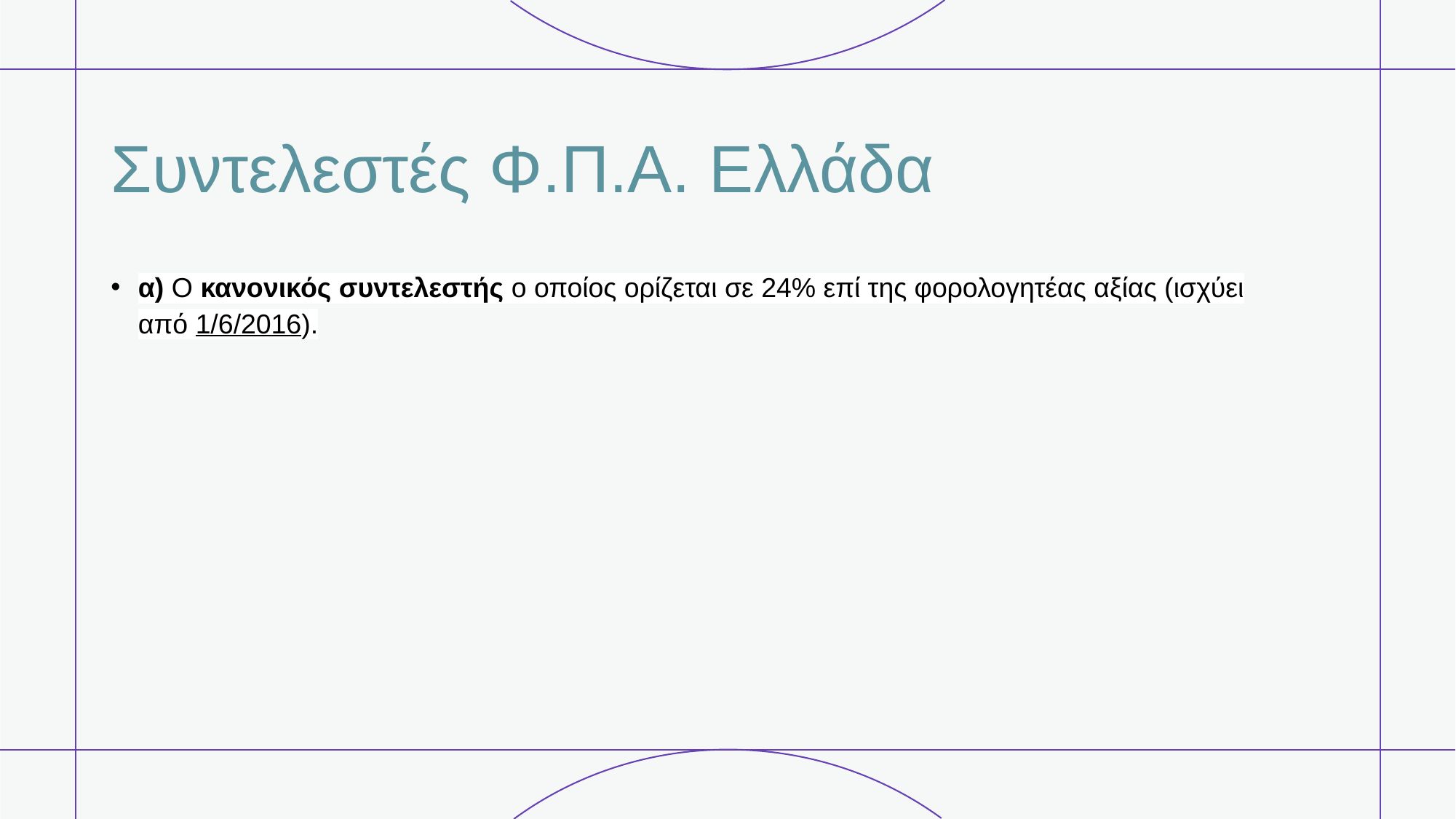

# Συντελεστές Φ.Π.Α. Ελλάδα
α) Ο κανονικός συντελεστής ο οποίος ορίζεται σε 24% επί της φορολογητέας αξίας (ισχύει από 1/6/2016).